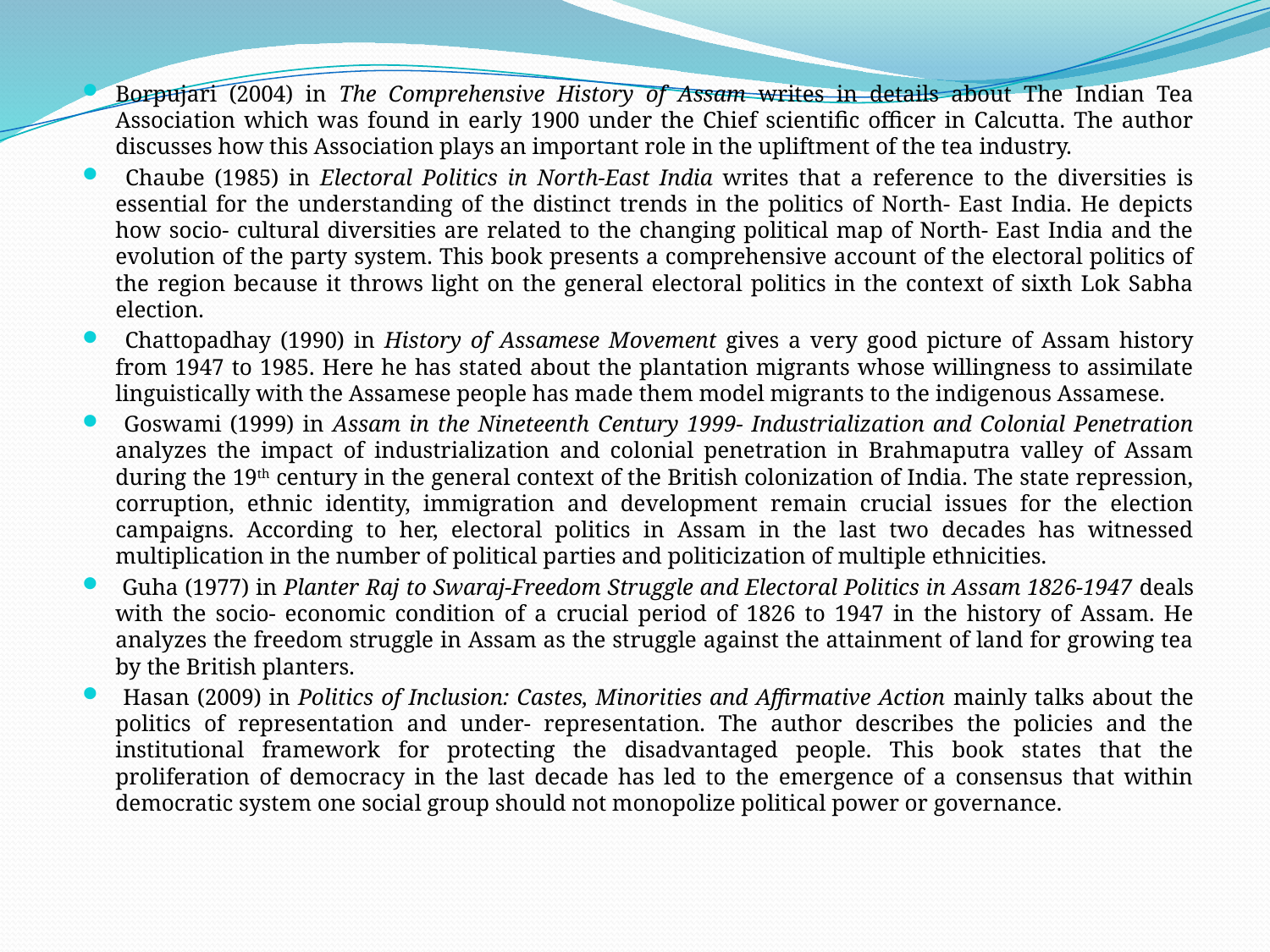

Borpujari (2004) in The Comprehensive History of Assam writes in details about The Indian Tea Association which was found in early 1900 under the Chief scientific officer in Calcutta. The author discusses how this Association plays an important role in the upliftment of the tea industry.
 Chaube (1985) in Electoral Politics in North-East India writes that a reference to the diversities is essential for the understanding of the distinct trends in the politics of North- East India. He depicts how socio- cultural diversities are related to the changing political map of North- East India and the evolution of the party system. This book presents a comprehensive account of the electoral politics of the region because it throws light on the general electoral politics in the context of sixth Lok Sabha election.
 Chattopadhay (1990) in History of Assamese Movement gives a very good picture of Assam history from 1947 to 1985. Here he has stated about the plantation migrants whose willingness to assimilate linguistically with the Assamese people has made them model migrants to the indigenous Assamese.
 Goswami (1999) in Assam in the Nineteenth Century 1999- Industrialization and Colonial Penetration analyzes the impact of industrialization and colonial penetration in Brahmaputra valley of Assam during the 19th century in the general context of the British colonization of India. The state repression, corruption, ethnic identity, immigration and development remain crucial issues for the election campaigns. According to her, electoral politics in Assam in the last two decades has witnessed multiplication in the number of political parties and politicization of multiple ethnicities.
 Guha (1977) in Planter Raj to Swaraj-Freedom Struggle and Electoral Politics in Assam 1826-1947 deals with the socio- economic condition of a crucial period of 1826 to 1947 in the history of Assam. He analyzes the freedom struggle in Assam as the struggle against the attainment of land for growing tea by the British planters.
 Hasan (2009) in Politics of Inclusion: Castes, Minorities and Affirmative Action mainly talks about the politics of representation and under- representation. The author describes the policies and the institutional framework for protecting the disadvantaged people. This book states that the proliferation of democracy in the last decade has led to the emergence of a consensus that within democratic system one social group should not monopolize political power or governance.